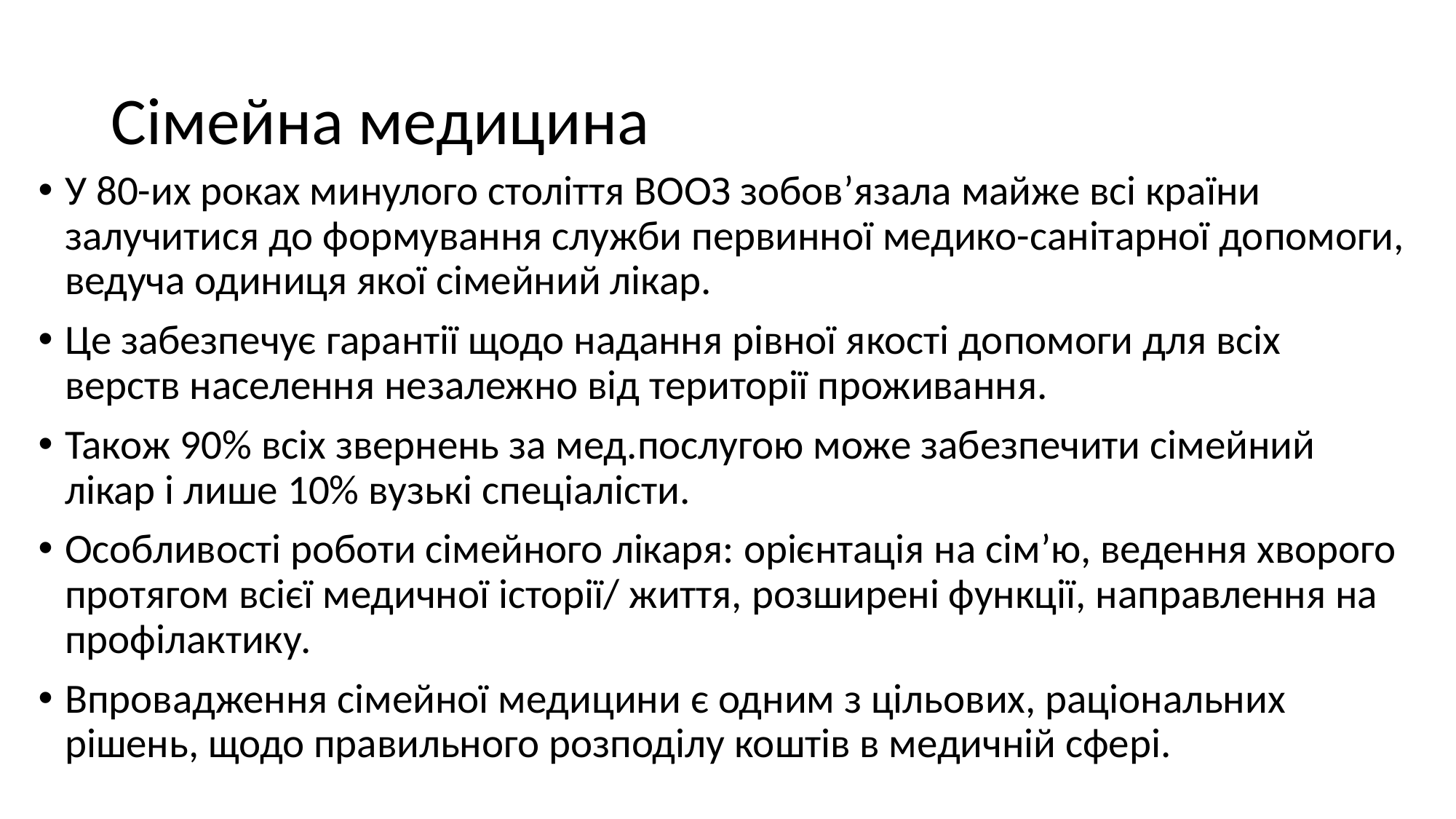

# Сімейна медицина
У 80-их роках минулого століття ВООЗ зобов’язала майже всі країни залучитися до формування служби первинної медико-санітарної допомоги, ведуча одиниця якої сімейний лікар.
Це забезпечує гарантії щодо надання рівної якості допомоги для всіх  верств населення незалежно від території проживання.
Також 90% всіх звернень за мед.послугою може забезпечити сімейний лікар і лише 10% вузькі спеціалісти.
Особливості роботи сімейного лікаря: орієнтація на сім’ю, ведення хворого протягом всієї медичної історії/ життя, розширені функції, направлення на профілактику.
Впровадження сімейної медицини є одним з цільових, раціональних рішень, щодо правильного розподілу коштів в медичній сфері.